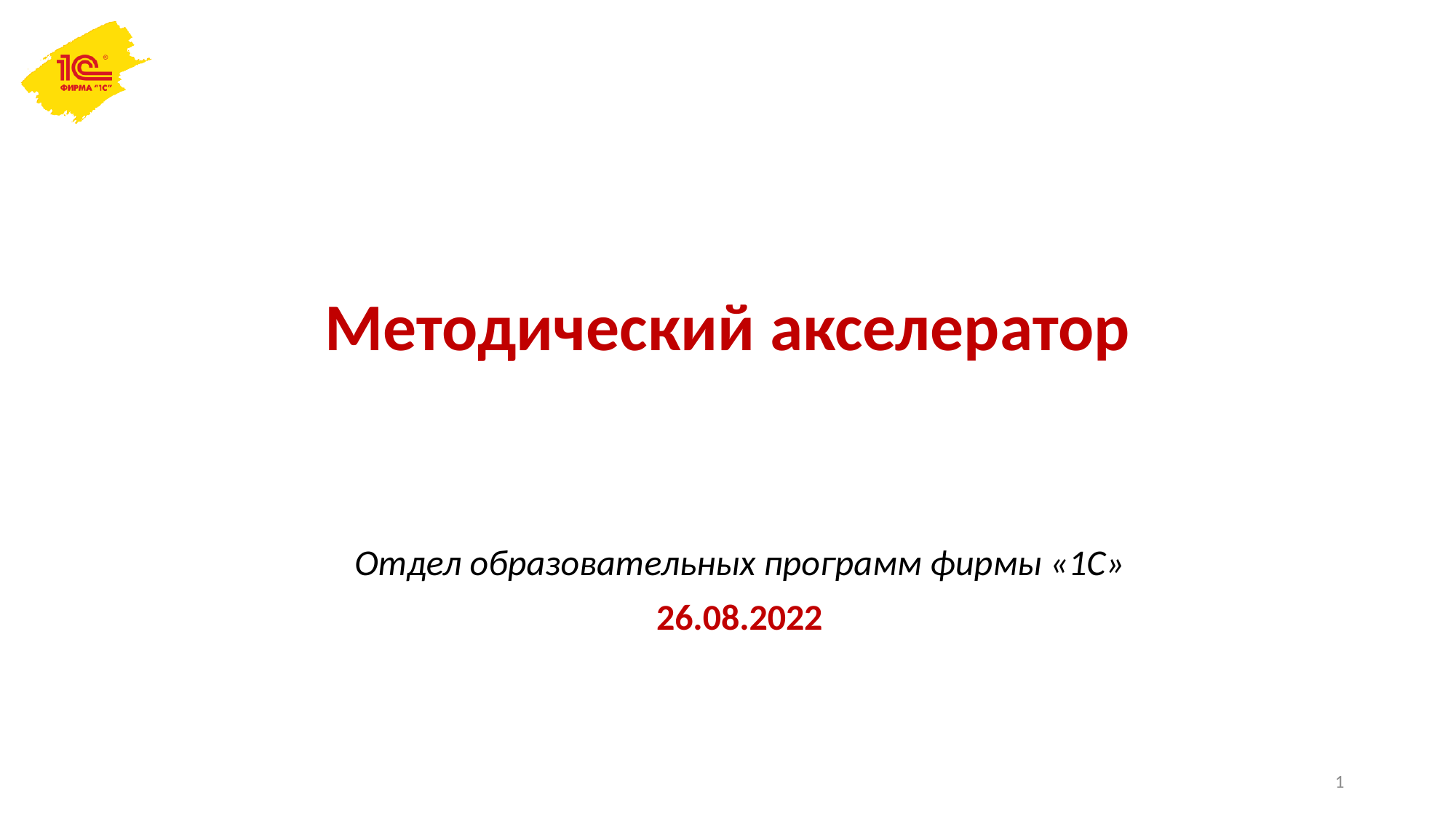

# Методический акселератор
Отдел образовательных программ фирмы «1С»
26.08.2022
1